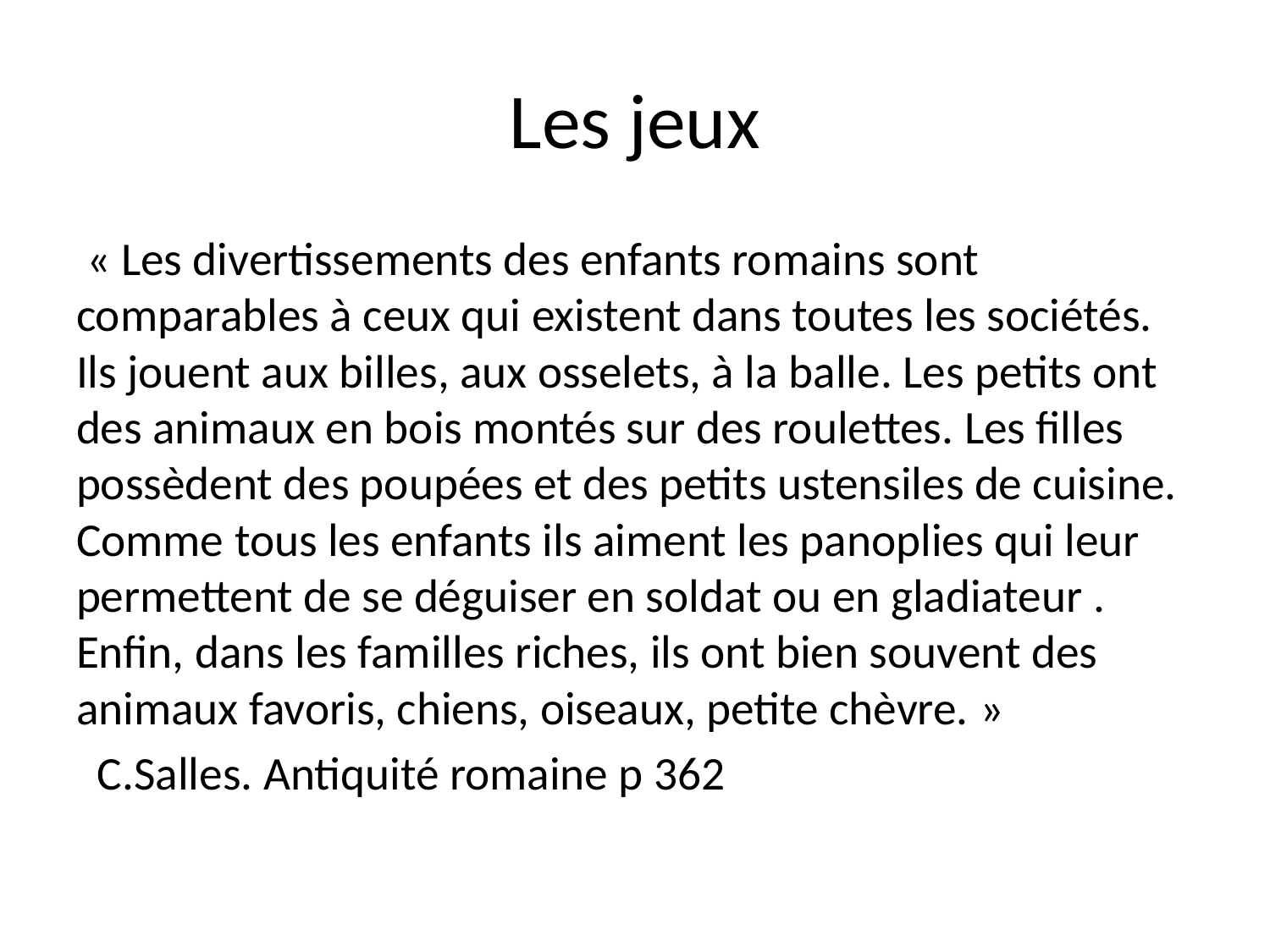

# Les jeux
 « Les divertissements des enfants romains sont comparables à ceux qui existent dans toutes les sociétés. Ils jouent aux billes, aux osselets, à la balle. Les petits ont des animaux en bois montés sur des roulettes. Les filles possèdent des poupées et des petits ustensiles de cuisine. Comme tous les enfants ils aiment les panoplies qui leur permettent de se déguiser en soldat ou en gladiateur . Enfin, dans les familles riches, ils ont bien souvent des animaux favoris, chiens, oiseaux, petite chèvre. »
  C.Salles. Antiquité romaine p 362